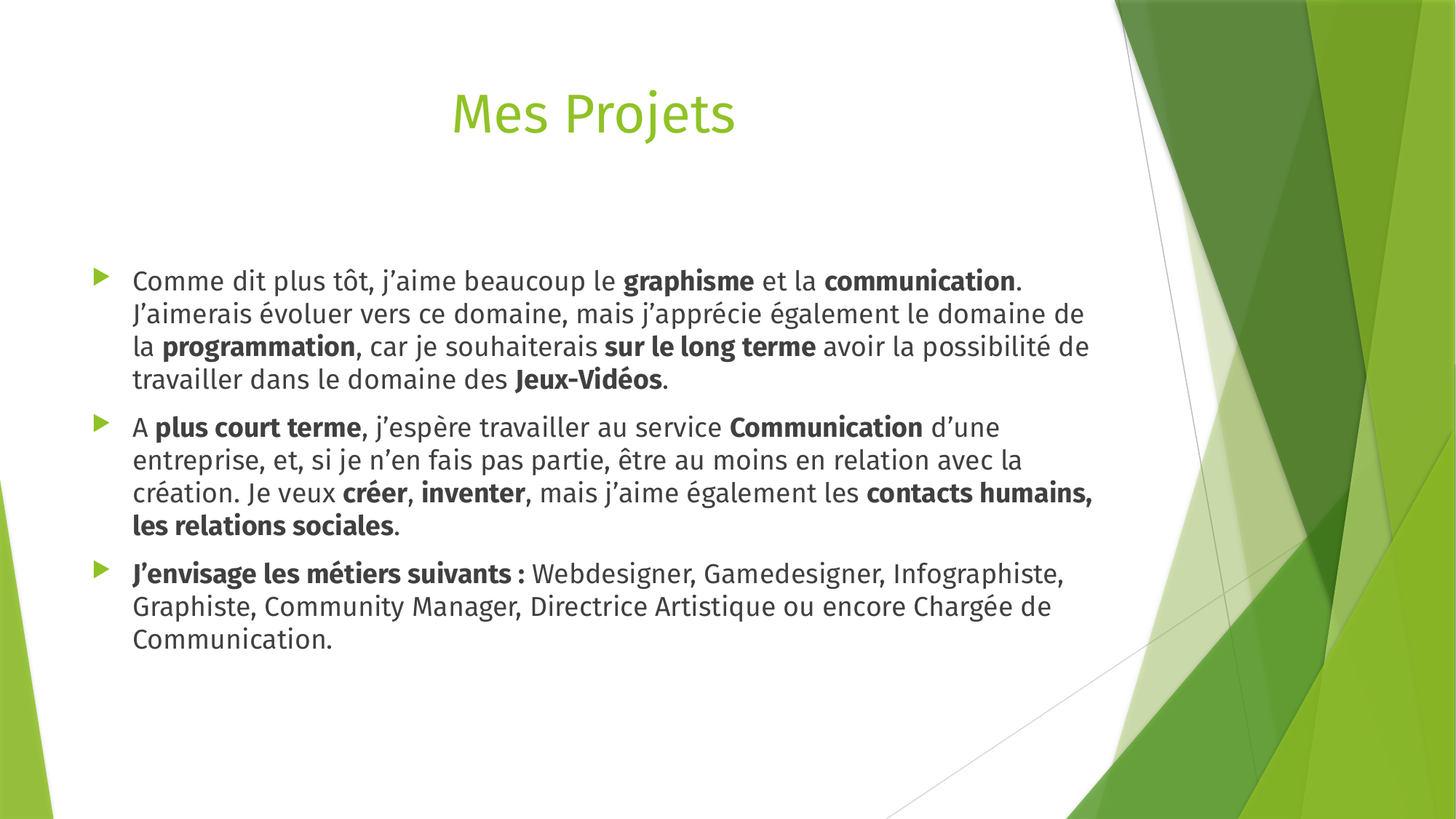

# Mes Projets
Comme dit plus tôt, j’aime beaucoup le graphisme et la communication. J’aimerais évoluer vers ce domaine, mais j’apprécie également le domaine de la programmation, car je souhaiterais sur le long terme avoir la possibilité de travailler dans le domaine des Jeux-Vidéos.
A plus court terme, j’espère travailler au service Communication d’une entreprise, et, si je n’en fais pas partie, être au moins en relation avec la création. Je veux créer, inventer, mais j’aime également les contacts humains, les relations sociales.
J’envisage les métiers suivants : Webdesigner, Gamedesigner, Infographiste, Graphiste, Community Manager, Directrice Artistique ou encore Chargée de Communication.